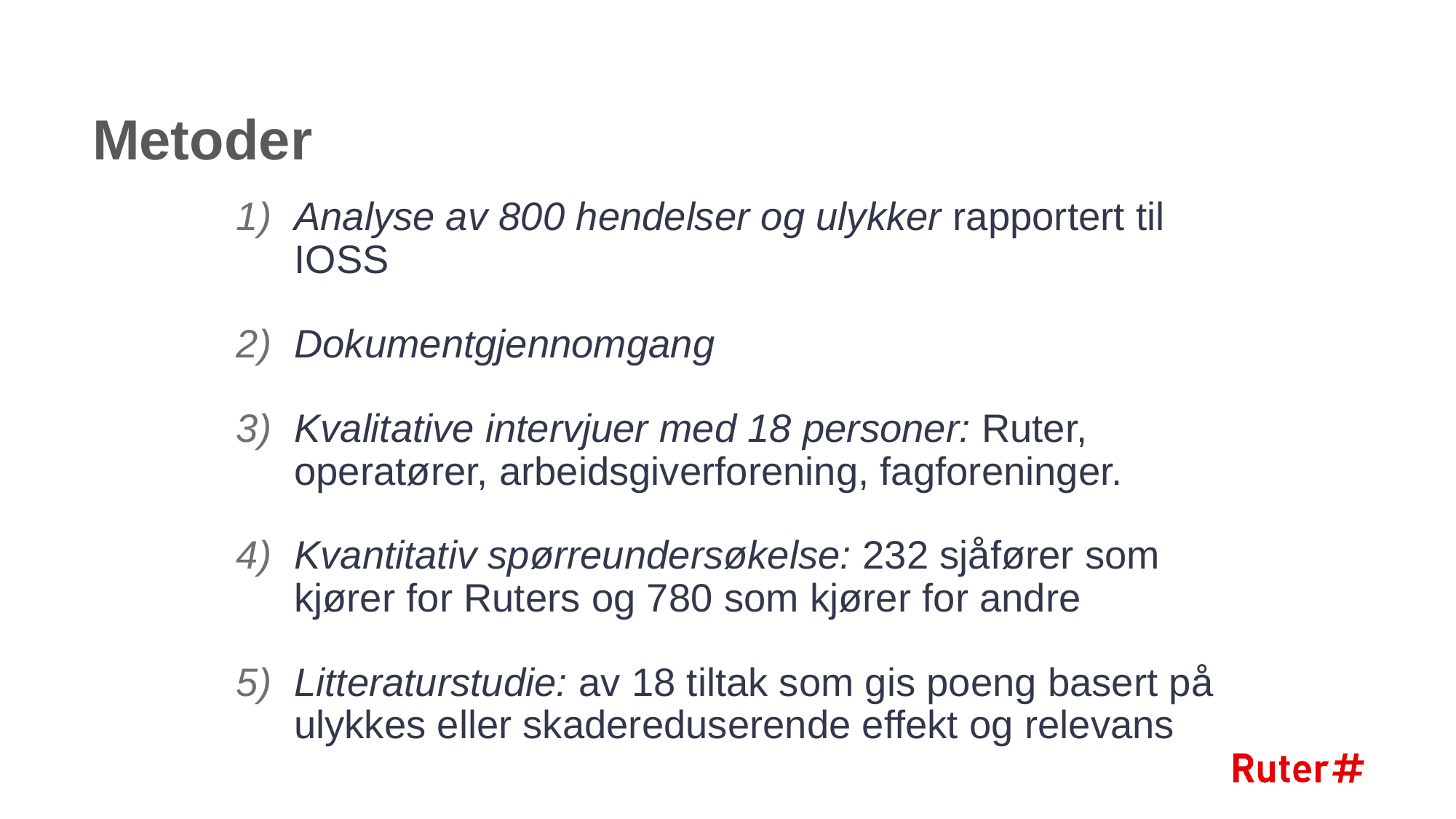

# Metoder
Analyse av 800 hendelser og ulykker rapportert til IOSS
Dokumentgjennomgang
Kvalitative intervjuer med 18 personer: Ruter, operatører, arbeidsgiverforening, fagforeninger.
Kvantitativ spørreundersøkelse: 232 sjåfører som kjører for Ruters og 780 som kjører for andre
Litteraturstudie: av 18 tiltak som gis poeng basert på ulykkes eller skadereduserende effekt og relevans

18